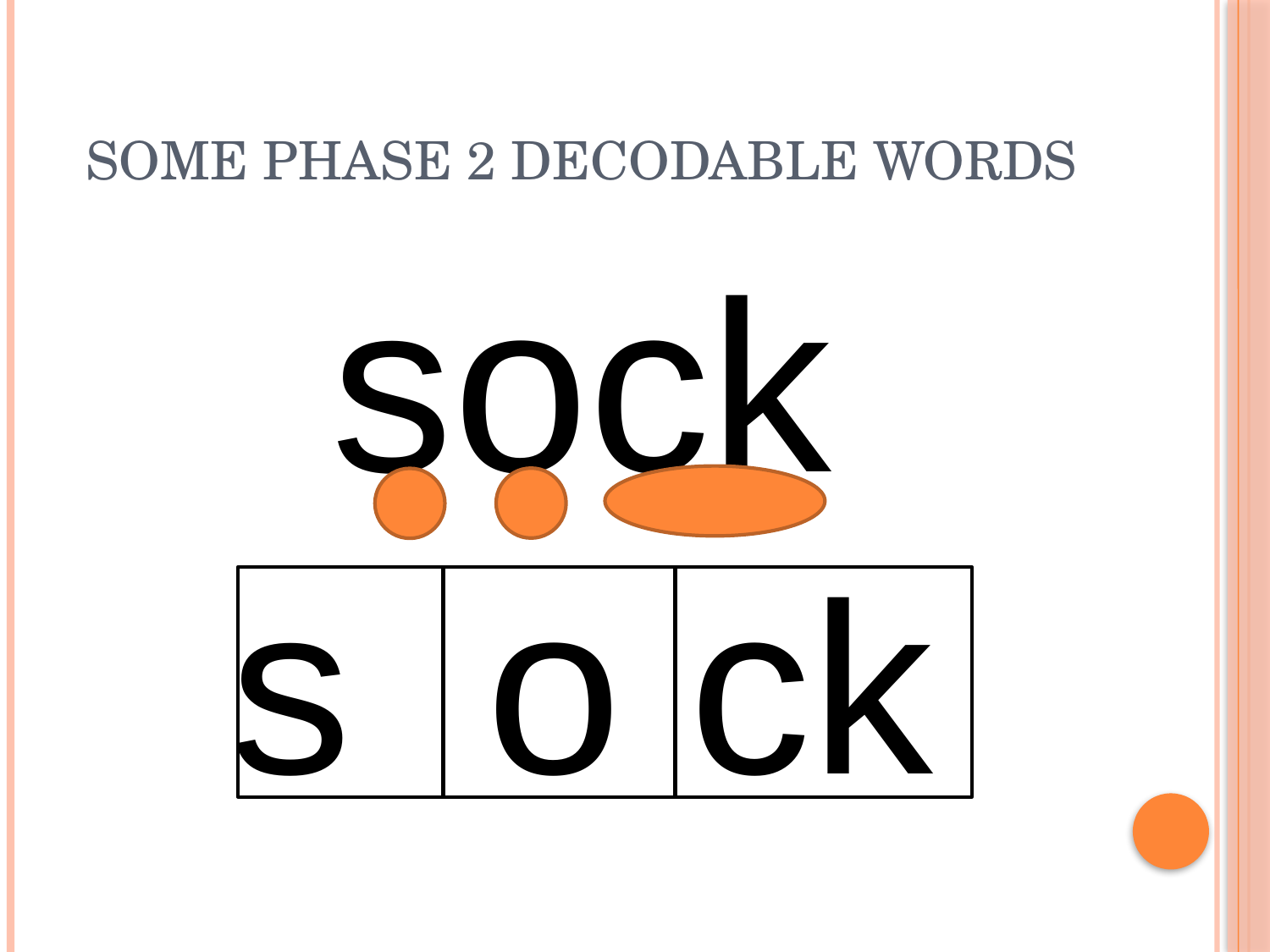

# Some phase 2 decodable words
sock
s  o ck